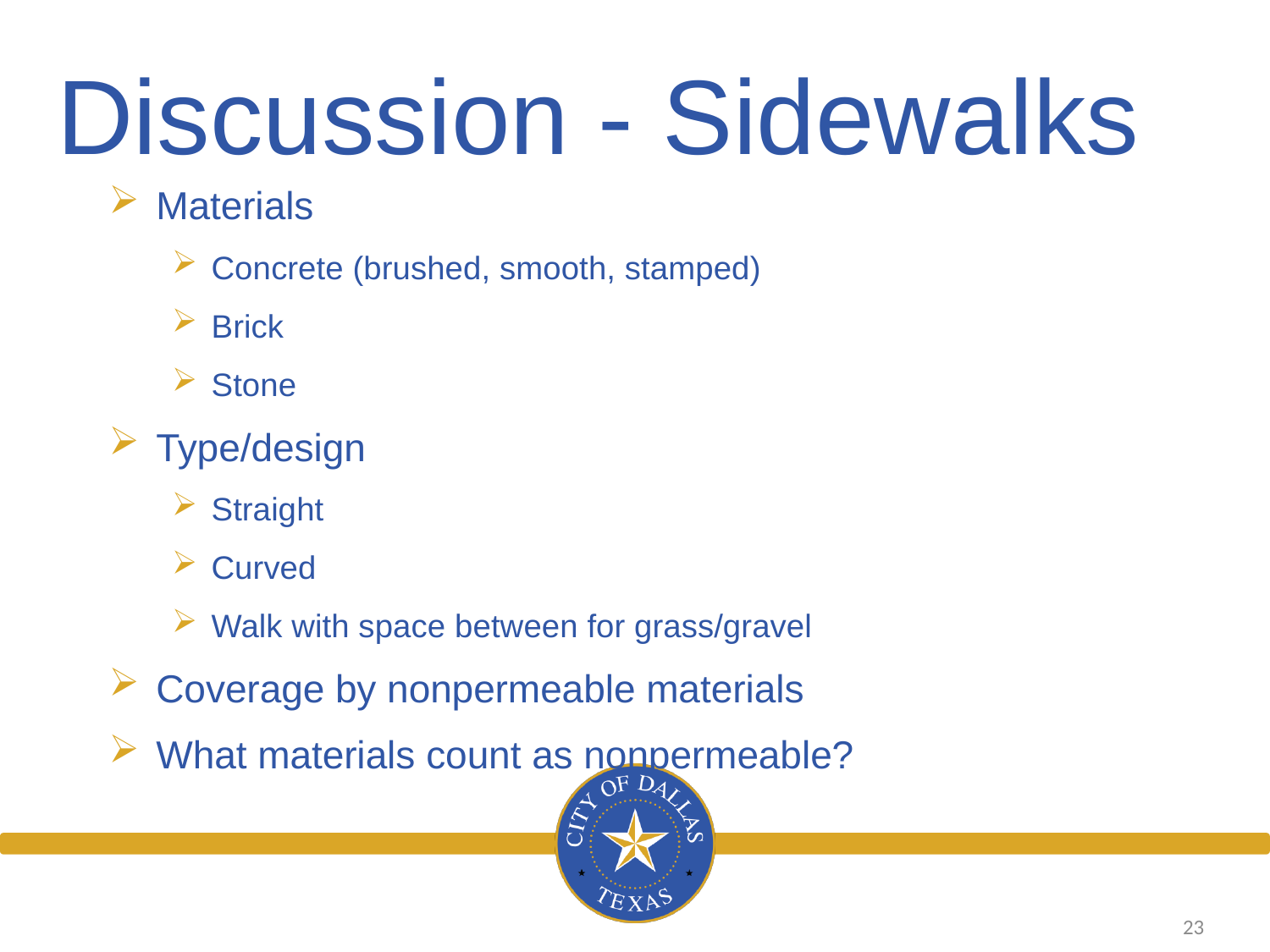

Discussion - Sidewalks
Materials
Concrete (brushed, smooth, stamped)
Brick
Stone
Type/design
Straight
Curved
Walk with space between for grass/gravel
Coverage by nonpermeable materials
What materials count as nonpermeable?

23